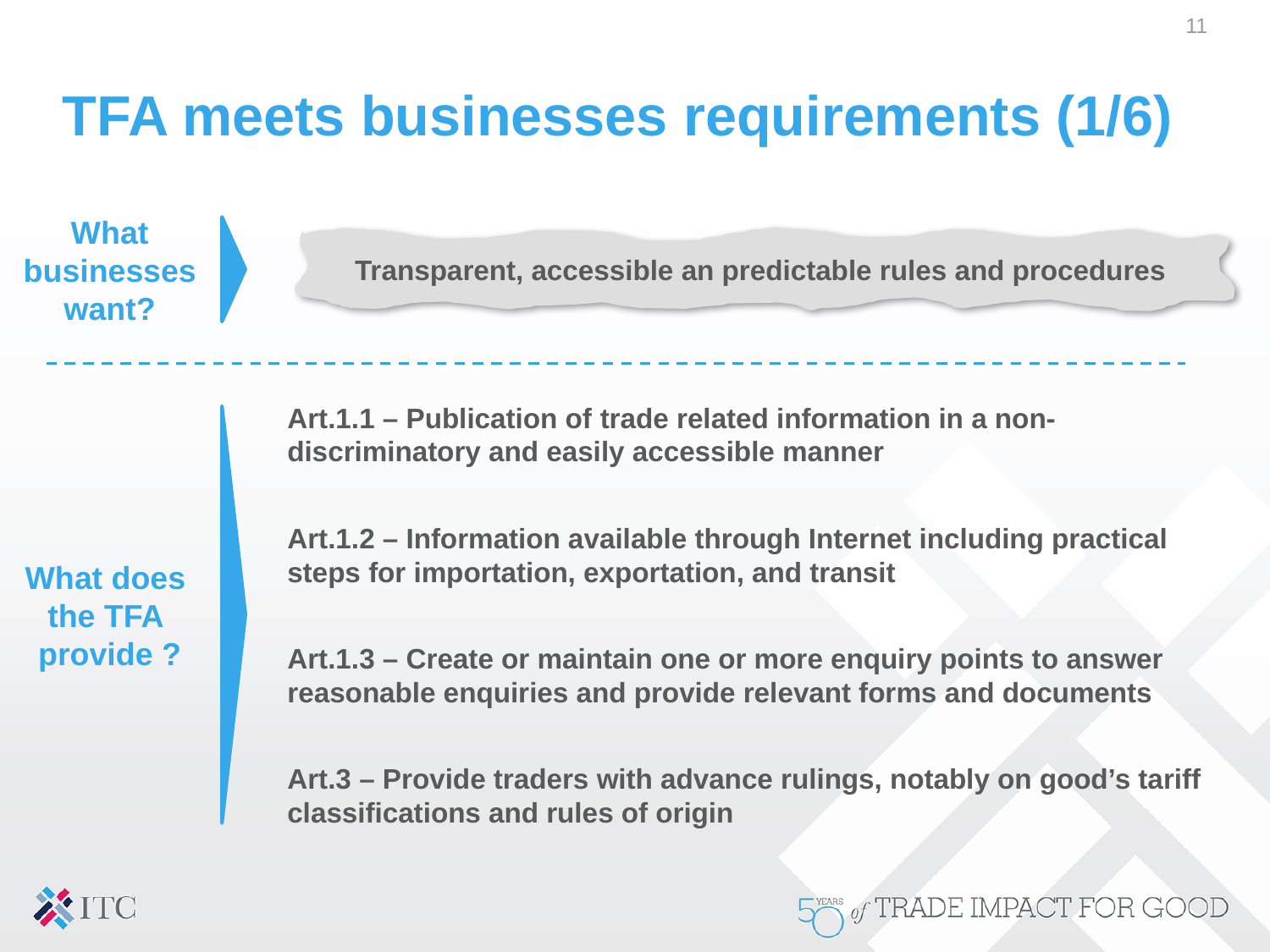

11
# TFA meets businesses requirements (1/6)
What businesses want?

Transparent, accessible an predictable rules and procedures

Art.1.1 – Publication of trade related information in a non-discriminatory and easily accessible manner
Art.1.2 – Information available through Internet including practical steps for importation, exportation, and transit
Art.1.3 – Create or maintain one or more enquiry points to answer reasonable enquiries and provide relevant forms and documents
Art.3 – Provide traders with advance rulings, notably on good’s tariff classifications and rules of origin
What does
the TFA
provide ?